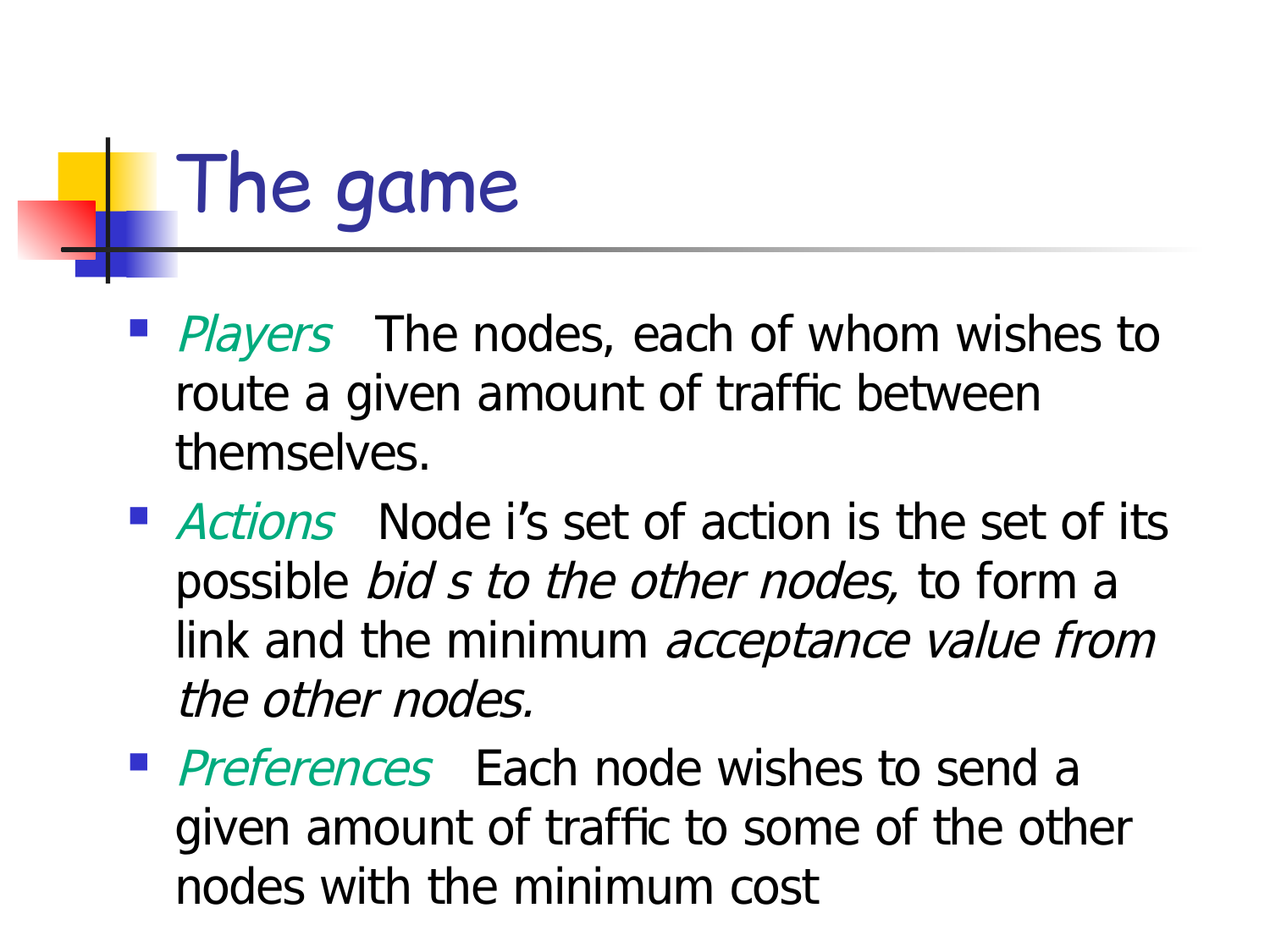

# The game
Players   The nodes, each of whom wishes to route a given amount of traffic between themselves.
Actions   Node i’s set of action is the set of its possible bid s to the other nodes, to form a link and the minimum acceptance value from the other nodes.
Preferences   Each node wishes to send a given amount of traffic to some of the other nodes with the minimum cost